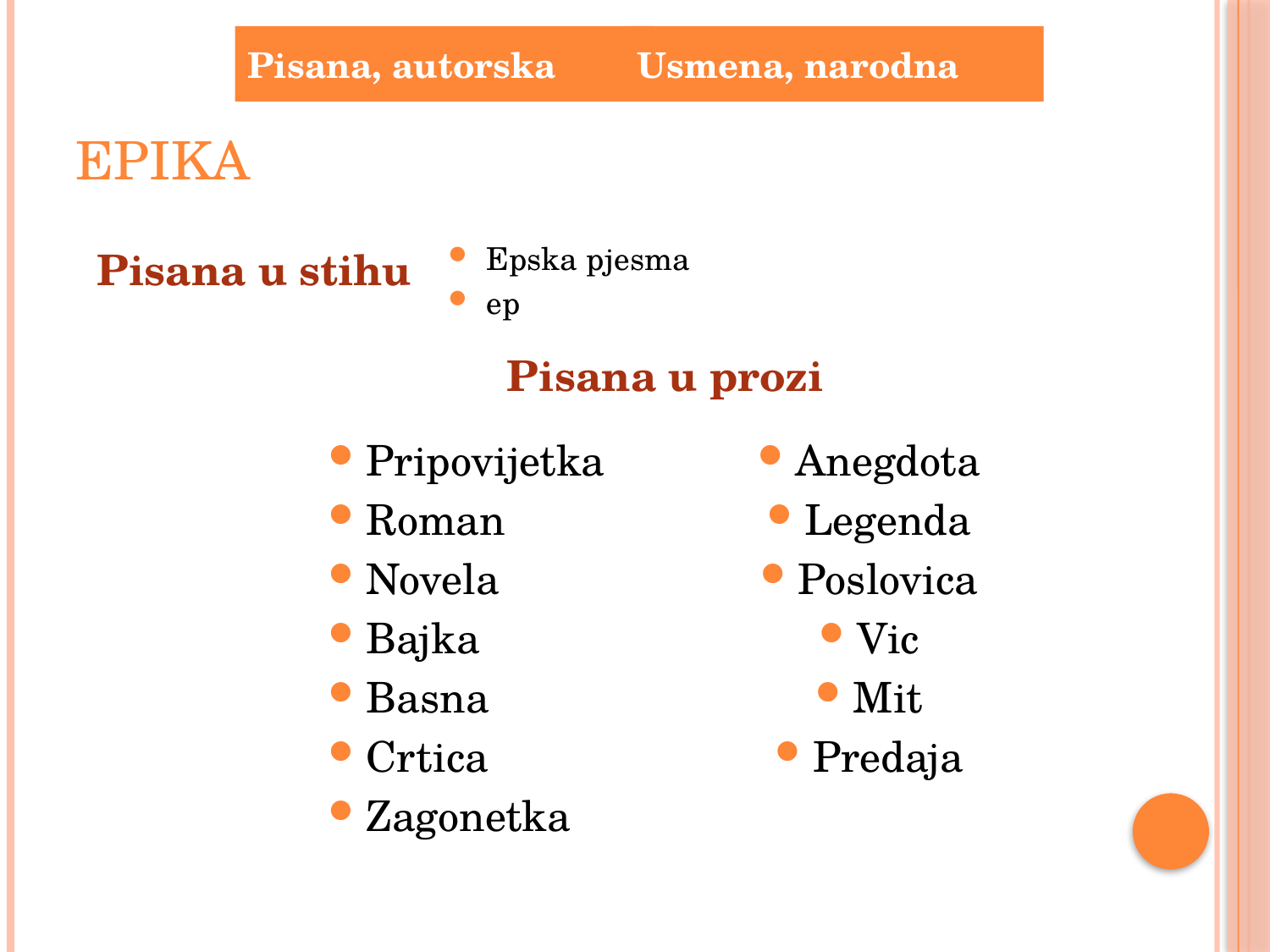

Pisana, autorska
Usmena, narodna
# EPIKA
Pisana u stihu
Epska pjesma
ep
Pisana u prozi
Pripovijetka
Roman
Novela
Bajka
Basna
Crtica
Zagonetka
Anegdota
Legenda
Poslovica
Vic
Mit
Predaja